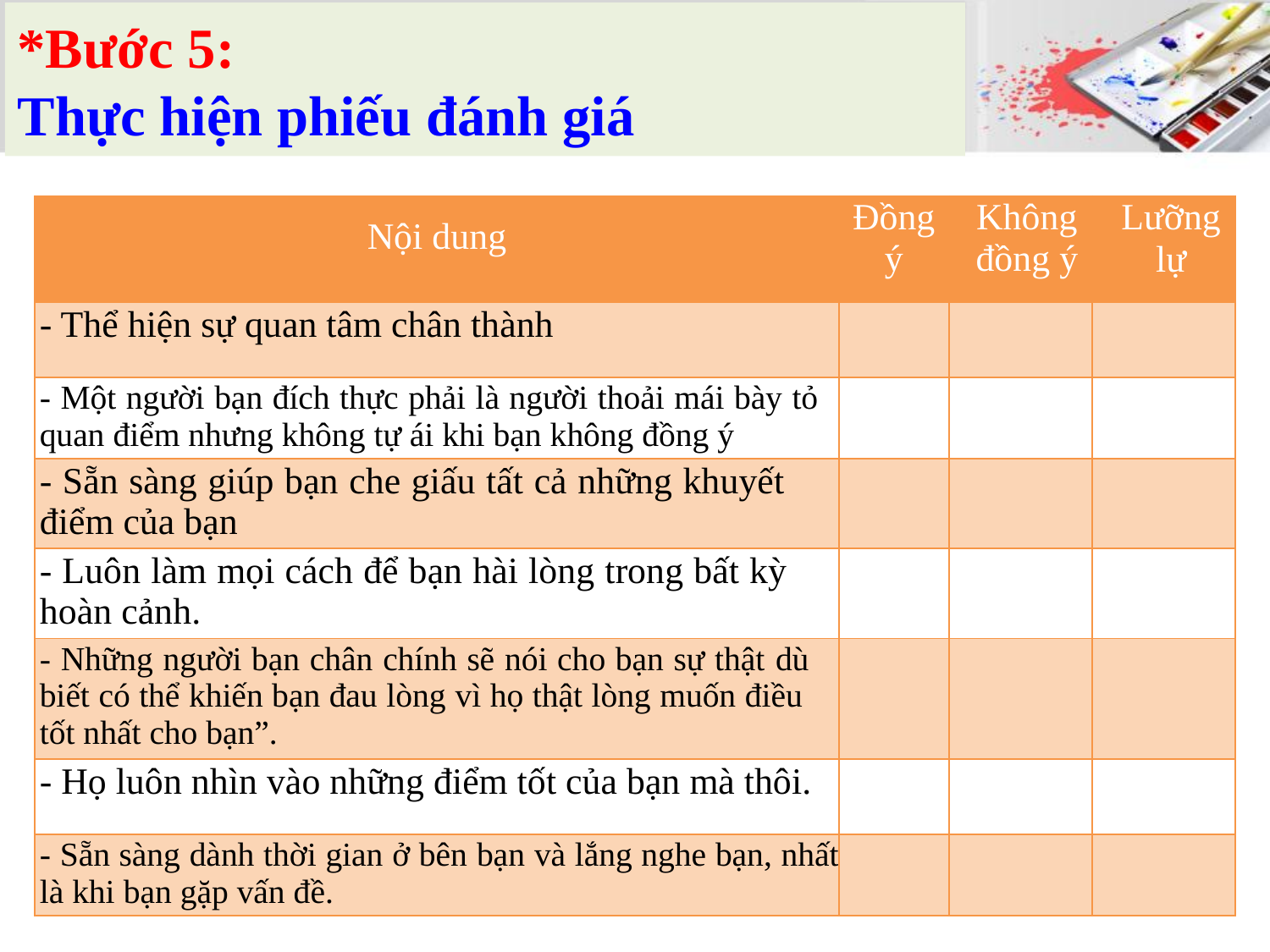

# *Bước 5: Thực hiện phiếu đánh giá
| Nội dung | Đồng ý | Không đồng ý | Lưỡng lự |
| --- | --- | --- | --- |
| - Thể hiện sự quan tâm chân thành |  |  |  |
| - Một người bạn đích thực phải là người thoải mái bày tỏ quan điểm nhưng không tự ái khi bạn không đồng ý |  |  |  |
| - Sẵn sàng giúp bạn che giấu tất cả những khuyết điểm của bạn |  |  |  |
| - Luôn làm mọi cách để bạn hài lòng trong bất kỳ hoàn cảnh. |  |  |  |
| - Những người bạn chân chính sẽ nói cho bạn sự thật dù biết có thể khiến bạn đau lòng vì họ thật lòng muốn điều tốt nhất cho bạn”. |  |  |  |
| - Họ luôn nhìn vào những điểm tốt của bạn mà thôi. |  |  |  |
| - Sẵn sàng dành thời gian ở bên bạn và lắng nghe bạn, nhất là khi bạn gặp vấn đề. |  |  |  |